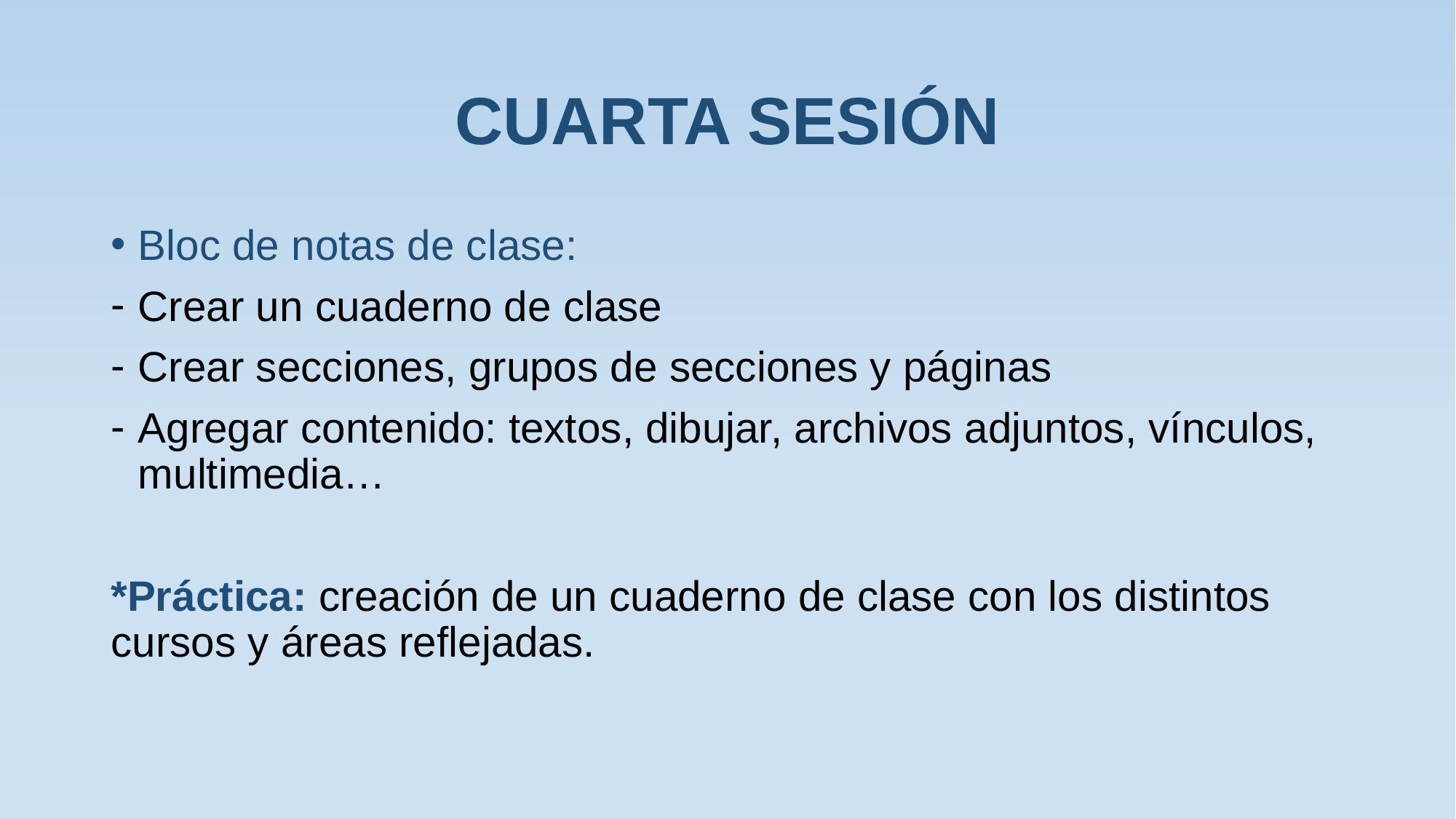

# CUARTA SESIÓN
Bloc de notas de clase:
Crear un cuaderno de clase
Crear secciones, grupos de secciones y páginas
Agregar contenido: textos, dibujar, archivos adjuntos, vínculos, multimedia…

*Práctica: creación de un cuaderno de clase con los distintos cursos y áreas reflejadas.